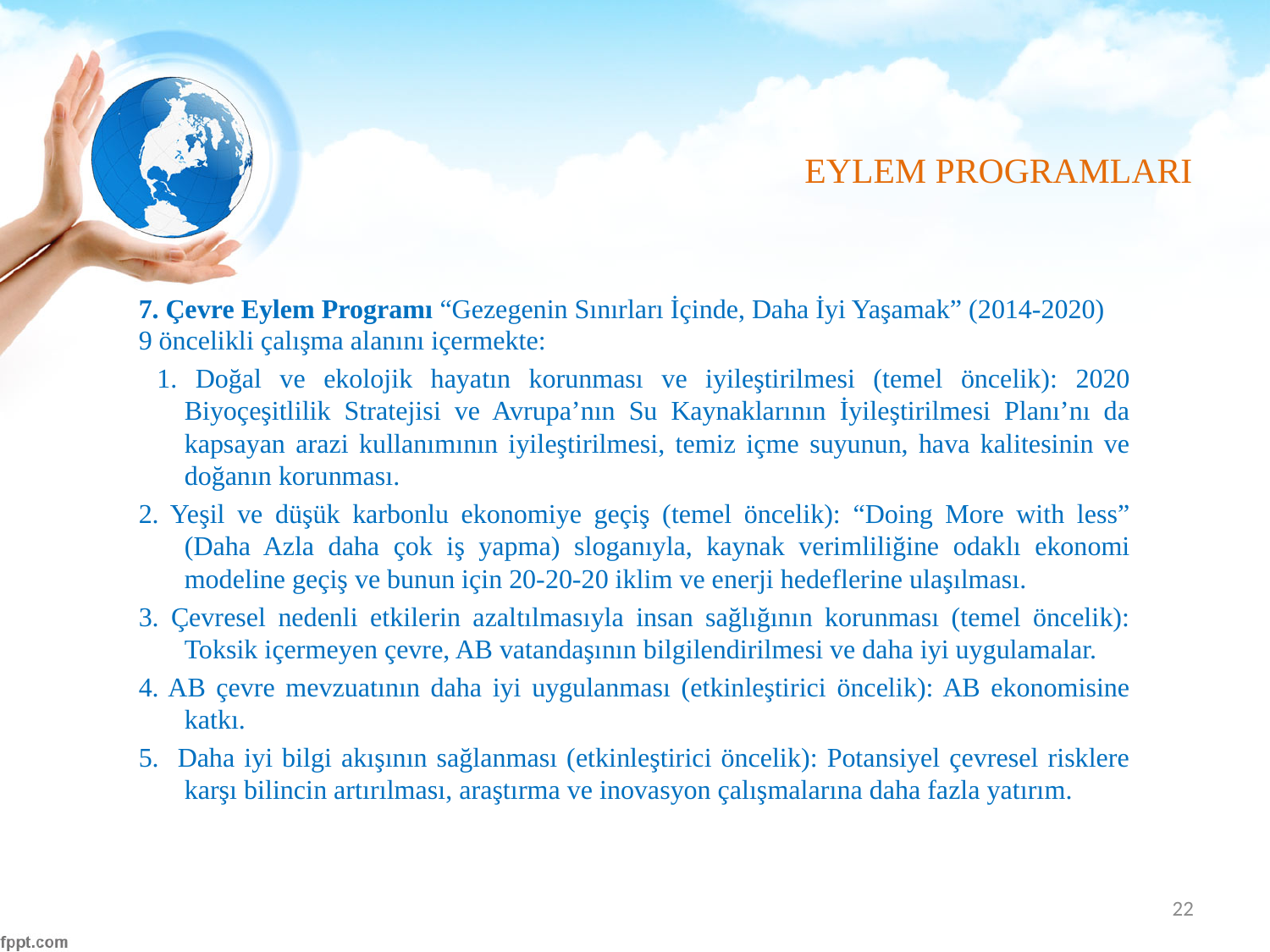

# EYLEM PROGRAMLARI

7. Çevre Eylem Programı “Gezegenin Sınırları İçinde, Daha İyi Yaşamak” (2014-2020)
9 öncelikli çalışma alanını içermekte:
 1. Doğal ve ekolojik hayatın korunması ve iyileştirilmesi (temel öncelik): 2020 Biyoçeşitlilik Stratejisi ve Avrupa’nın Su Kaynaklarının İyileştirilmesi Planı’nı da kapsayan arazi kullanımının iyileştirilmesi, temiz içme suyunun, hava kalitesinin ve doğanın korunması.
2. Yeşil ve düşük karbonlu ekonomiye geçiş (temel öncelik): “Doing More with less” (Daha Azla daha çok iş yapma) sloganıyla, kaynak verimliliğine odaklı ekonomi modeline geçiş ve bunun için 20-20-20 iklim ve enerji hedeflerine ulaşılması.
3. Çevresel nedenli etkilerin azaltılmasıyla insan sağlığının korunması (temel öncelik): Toksik içermeyen çevre, AB vatandaşının bilgilendirilmesi ve daha iyi uygulamalar.
4. AB çevre mevzuatının daha iyi uygulanması (etkinleştirici öncelik): AB ekonomisine katkı.
5.  Daha iyi bilgi akışının sağlanması (etkinleştirici öncelik): Potansiyel çevresel risklere karşı bilincin artırılması, araştırma ve inovasyon çalışmalarına daha fazla yatırım.

22